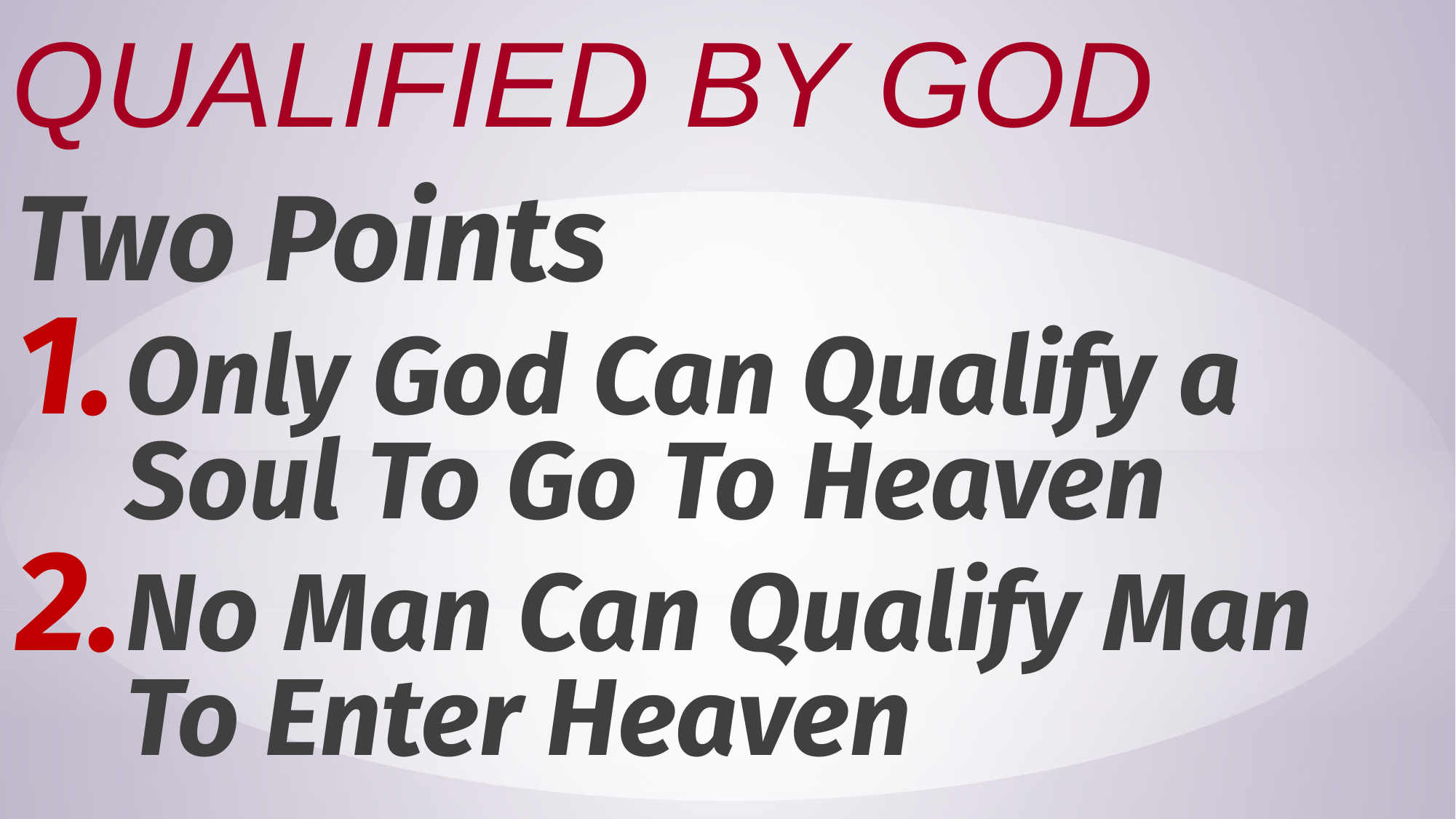

# Qualified by God
Two Points
Only God Can Qualify a Soul To Go To Heaven
No Man Can Qualify Man To Enter Heaven